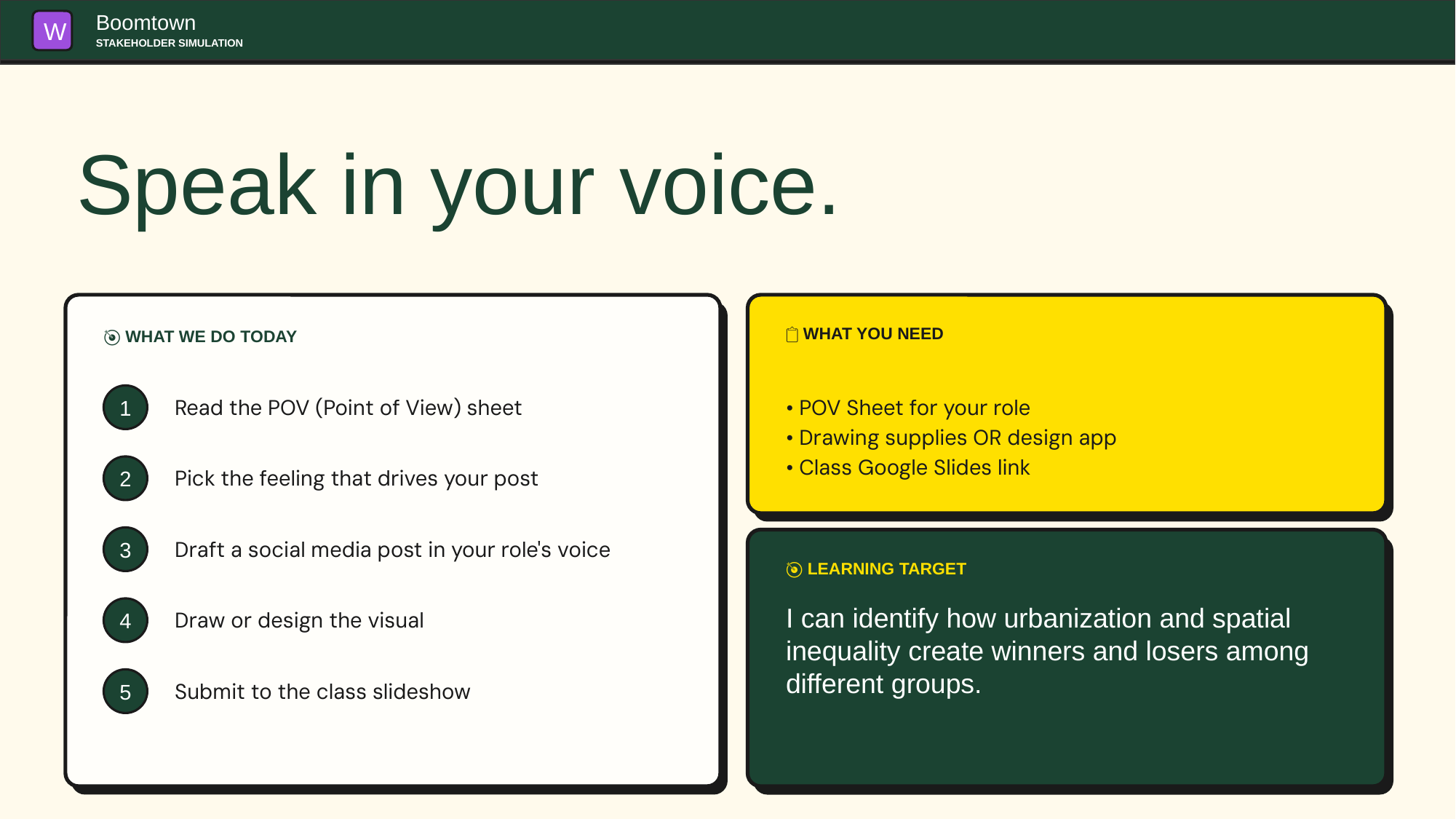

Boomtown

W
STAKEHOLDER SIMULATION

Speak in your voice.

🎯 WHAT WE DO TODAY
📋 WHAT YOU NEED
• POV Sheet for your role
• Drawing supplies OR design app
• Class Google Slides link
Read the POV (Point of View) sheet

1
Pick the feeling that drives your post

2
Draft a social media post in your role's voice

3

🎯 LEARNING TARGET
Draw or design the visual
I can identify how urbanization and spatial inequality create winners and losers among different groups.

4
Submit to the class slideshow

5